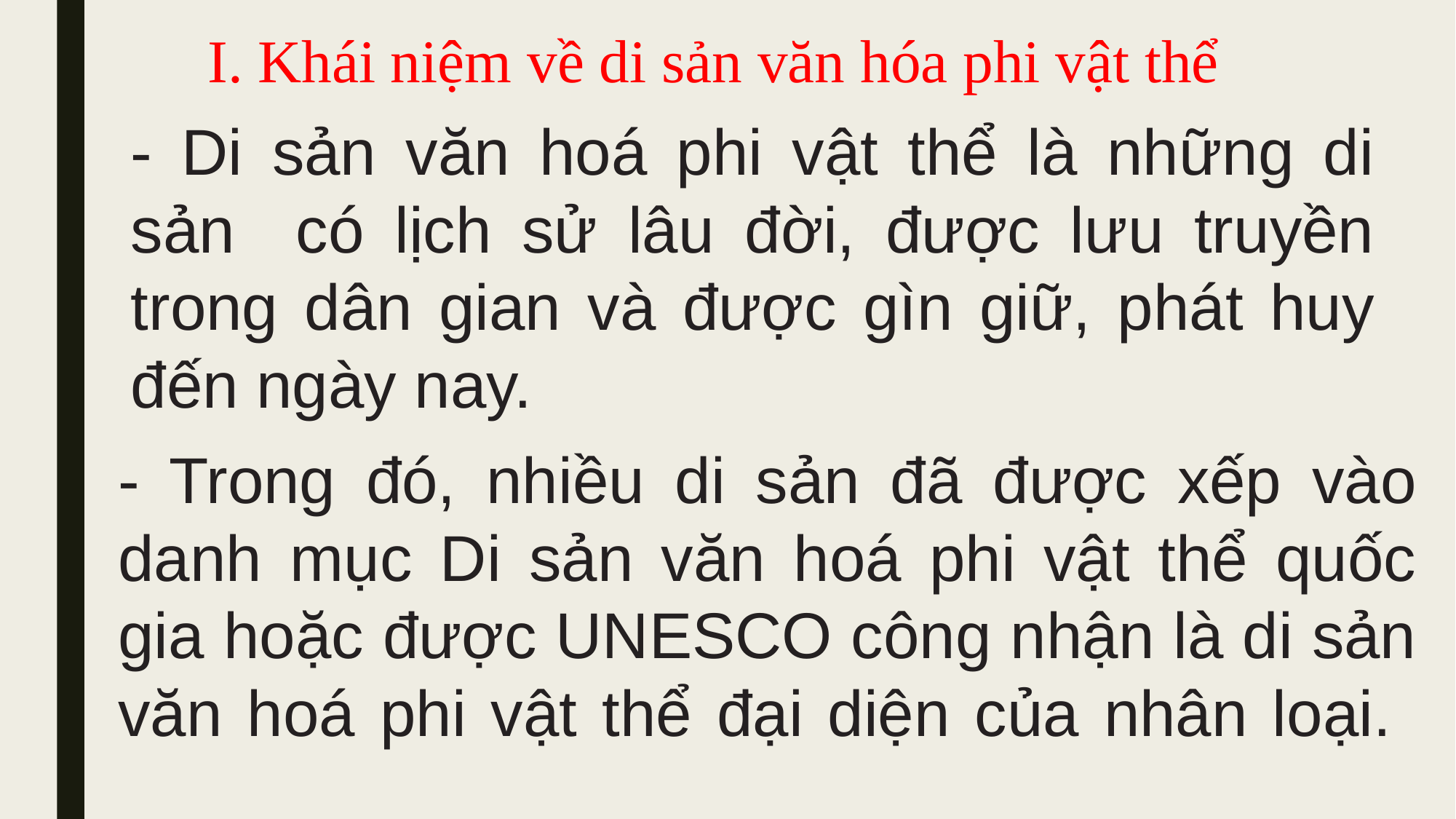

I. Khái niệm về di sản văn hóa phi vật thể
- Di sản văn hoá phi vật thể là những di sản  có lịch sử lâu đời, được lưu truyền trong dân gian và được gìn giữ, phát huy đến ngày nay.
- Trong đó, nhiều di sản đã được xếp vào danh mục Di sản văn hoá phi vật thể quốc gia hoặc được UNESCO công nhận là di sản văn hoá phi vật thể đại diện của nhân loại.